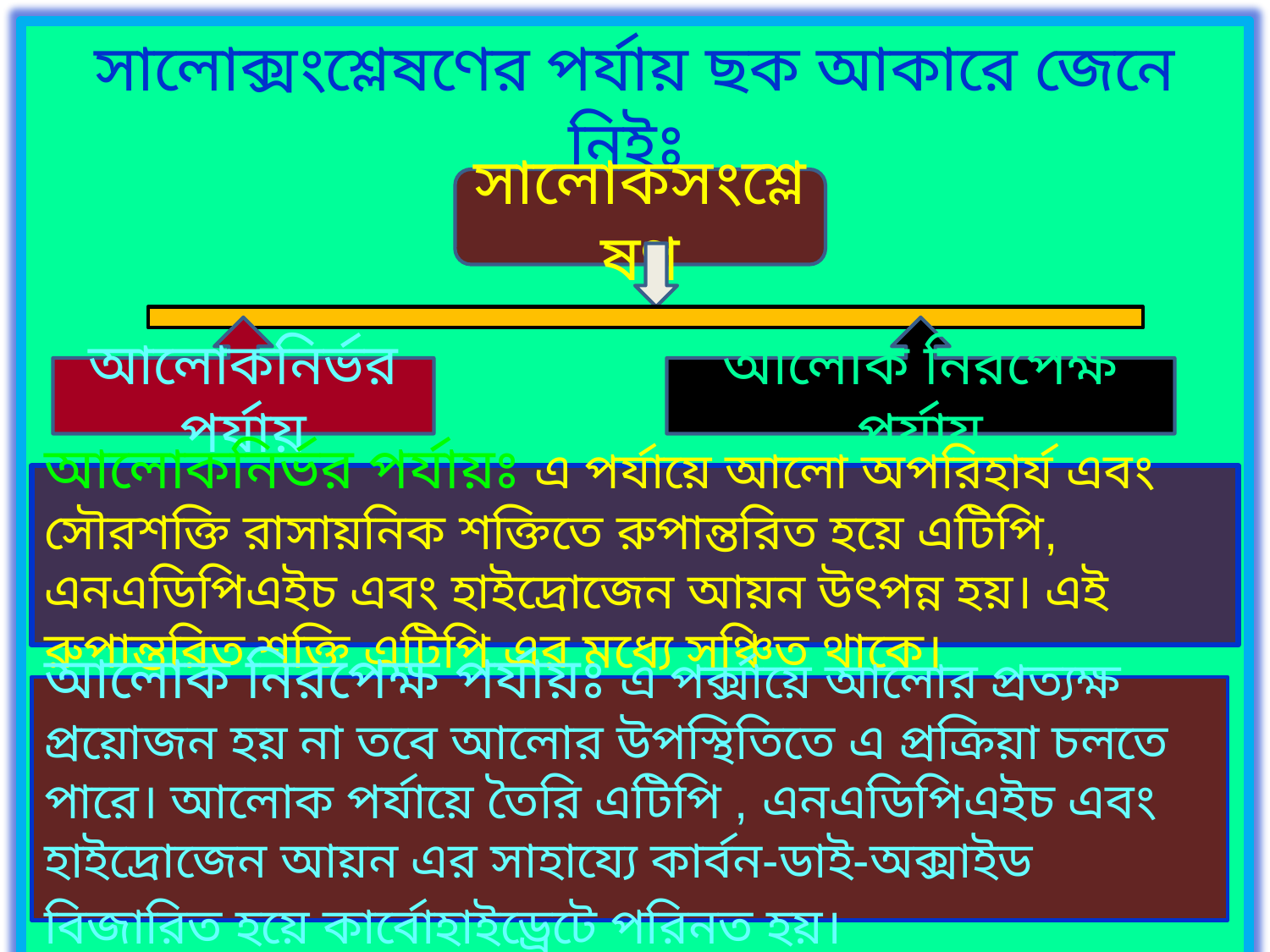

সালোক্সংশ্লেষণের পর্যায় ছক আকারে জেনে নিইঃ

সালোকসংশ্লেষণ

আলোকনির্ভর পর্যায়
আলোক নিরপেক্ষ পর্যায়
আলোকনির্ভর পর্যায়ঃ এ পর্যায়ে আলো অপরিহার্য এবং সৌরশক্তি রাসায়নিক শক্তিতে রুপান্তরিত হয়ে এটিপি, এনএডিপিএইচ এবং হাইদ্রোজেন আয়ন উৎপন্ন হয়। এই রুপান্তরিত শক্তি এটিপি এর মধ্যে সঞ্চিত থাকে।
আলোক নিরপেক্ষ পর্যায়ঃ এ পর্ক্সায়ে আলোর প্রত্যক্ষ প্রয়োজন হয় না তবে আলোর উপস্থিতিতে এ প্রক্রিয়া চলতে পারে। আলোক পর্যায়ে তৈরি এটিপি , এনএডিপিএইচ এবং হাইদ্রোজেন আয়ন এর সাহায্যে কার্বন-ডাই-অক্সাইড বিজারিত হয়ে কার্বোহাইড্রেটে পরিনত হয়।